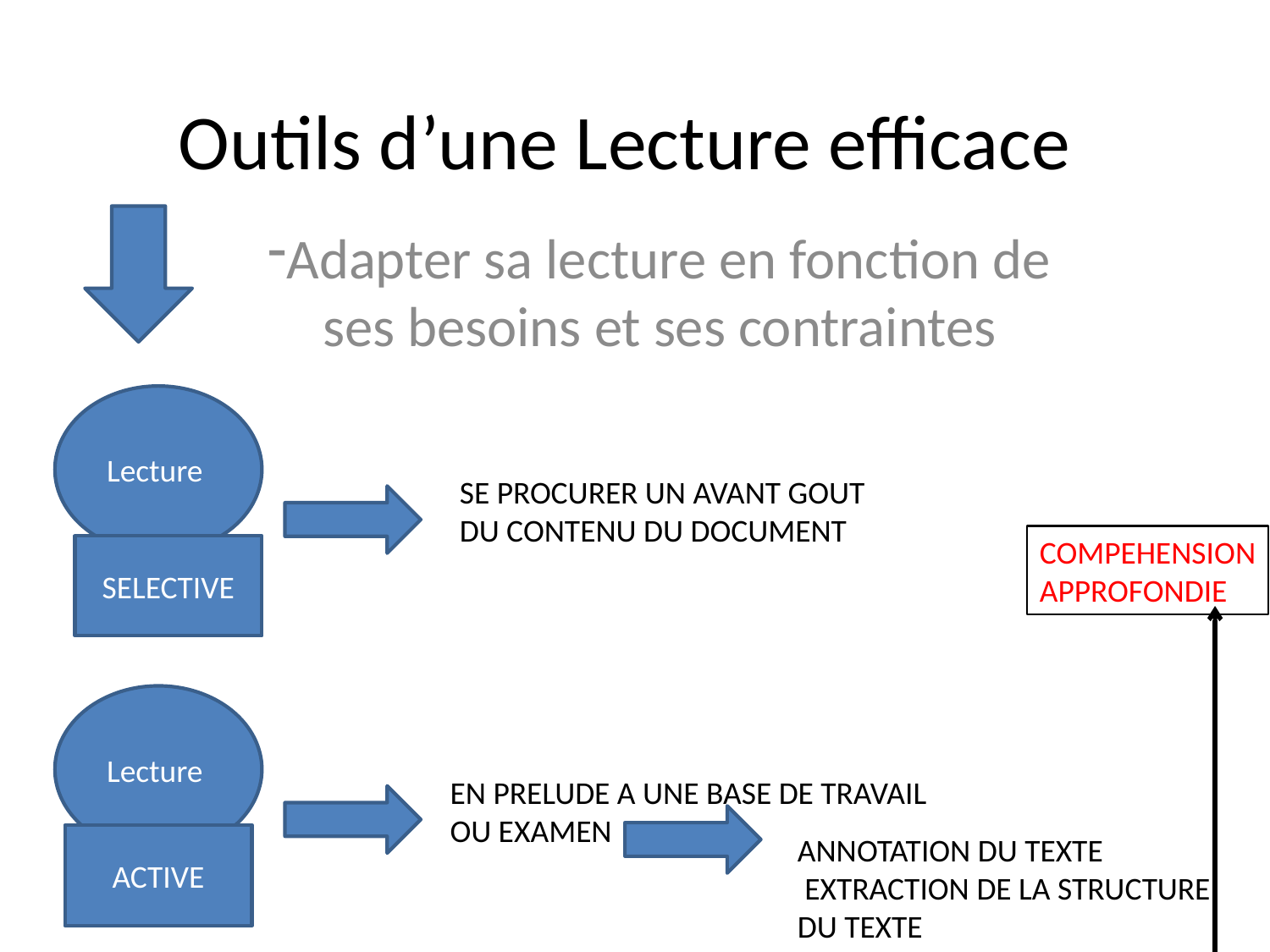

# Outils d’une Lecture efficace

Adapter sa lecture en fonction de ses besoins et ses contraintes

Lecture
SE PROCURER UN AVANT GOUT
DU CONTENU DU DOCUMENT

COMPEHENSION
APPROFONDIE
SELECTIVE
Lecture
EN PRELUDE A UNE BASE DE TRAVAIL
OU EXAMEN

ANNOTATION DU TEXTE
 EXTRACTION DE LA STRUCTURE
DU TEXTE
ACTIVE